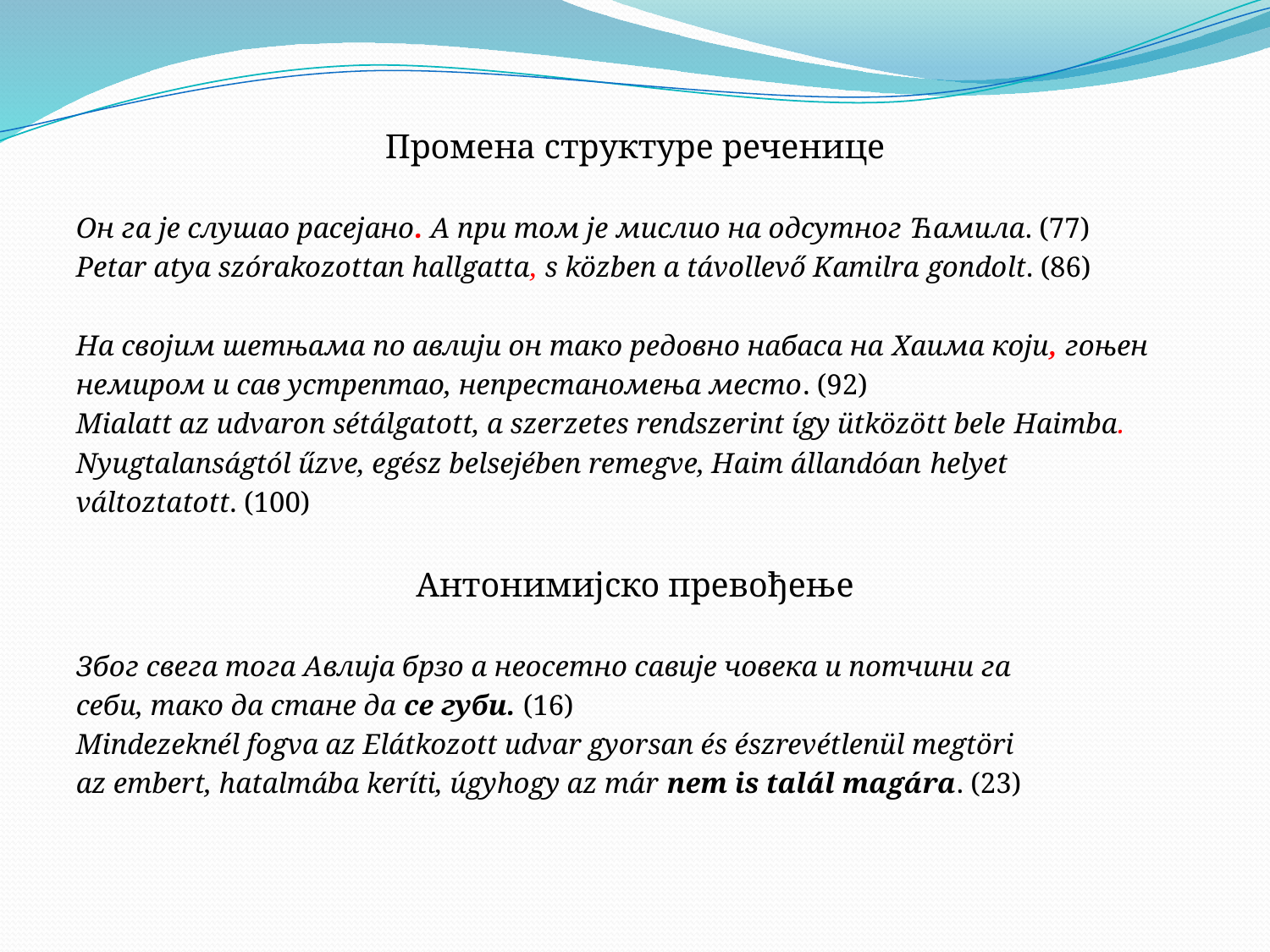

#

Промена структуре реченице

Он га је слушао расејано. А при том је мислио на одсутног Ћамила. (77)
Petar atya szórakozottan hallgatta, s közben a távollevő Kamilra gondolt. (86)

На својим шетњама по авлији он тако редовно набаса на Хаима који, гоњен
немиром и сав устрептао, непрестаномења место. (92)
Mialatt az udvaron sétálgatott, a szerzetes rendszerint így ütközött bele Haimba.
Nyugtalanságtól űzve, egész belsejében remegve, Haim állandóan helyet
változtatott. (100)

Антонимијско превођење

Због свега тога Авлија брзо а неосетно савије човека и потчини га
себи, тако да стане да се губи. (16)
Mindezeknél fogva az Elátkozott udvar gyorsan és észrevétlenül megtöri
az embert, hatalmába keríti, úgyhogy az már nem is talál magára. (23)